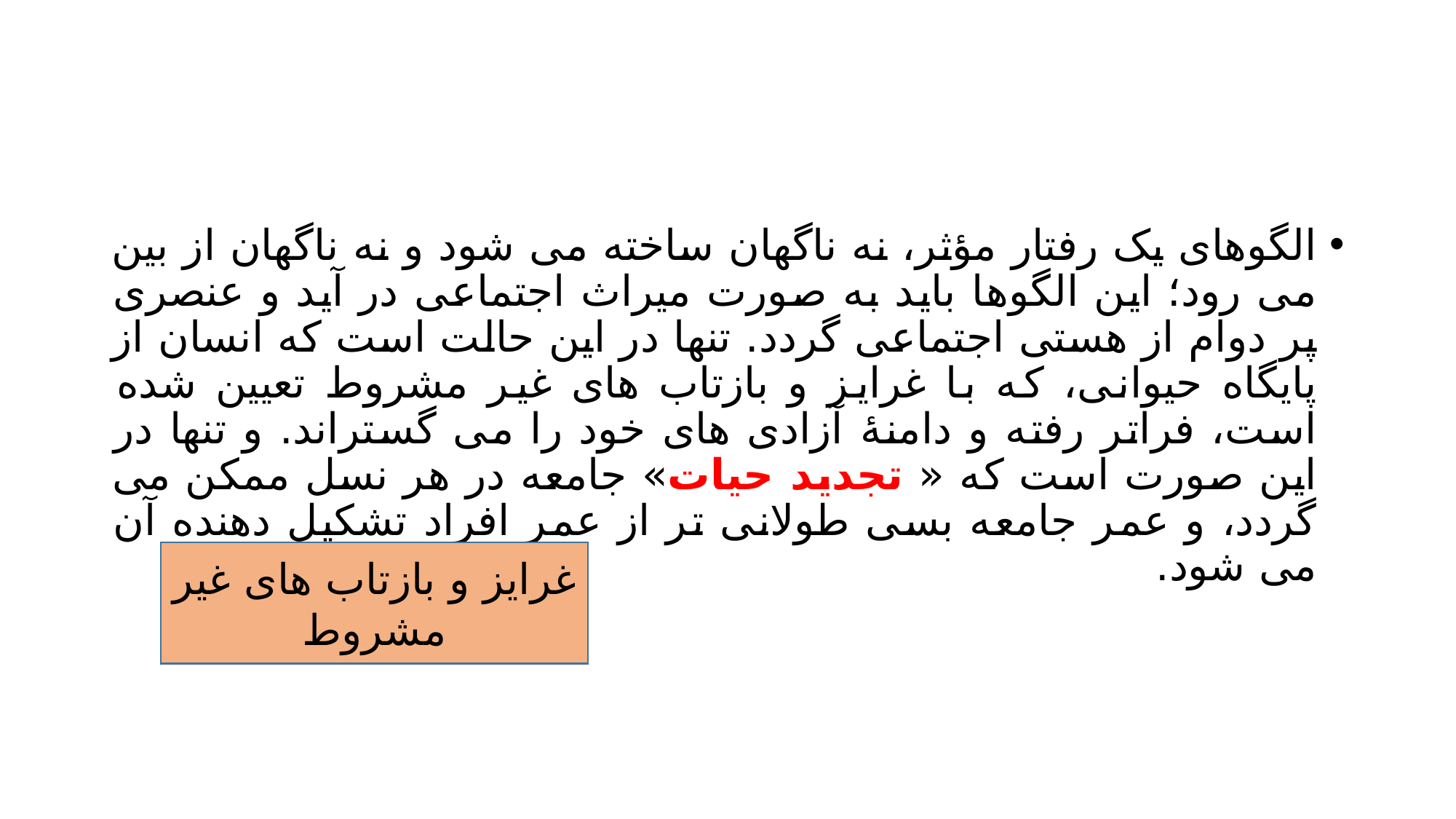

#
الگوهای یک رفتار مؤثر، نه ناگهان ساخته می شود و نه ناگهان از بین می رود؛ این الگوها باید به صورت میراث اجتماعی در آید و عنصری پر دوام از هستی اجتماعی گردد. تنها در این حالت است که انسان از پایگاه حیوانی، که با غرایز و بازتاب های غیر مشروط تعیین شده است، فراتر رفته و دامنۀ آزادی های خود را می گستراند. و تنها در این صورت است که « تجدید حیات» جامعه در هر نسل ممکن می گردد، و عمر جامعه بسی طولانی تر از عمر افراد تشکیل دهنده آن می شود.
غرایز و بازتاب های غیر مشروط